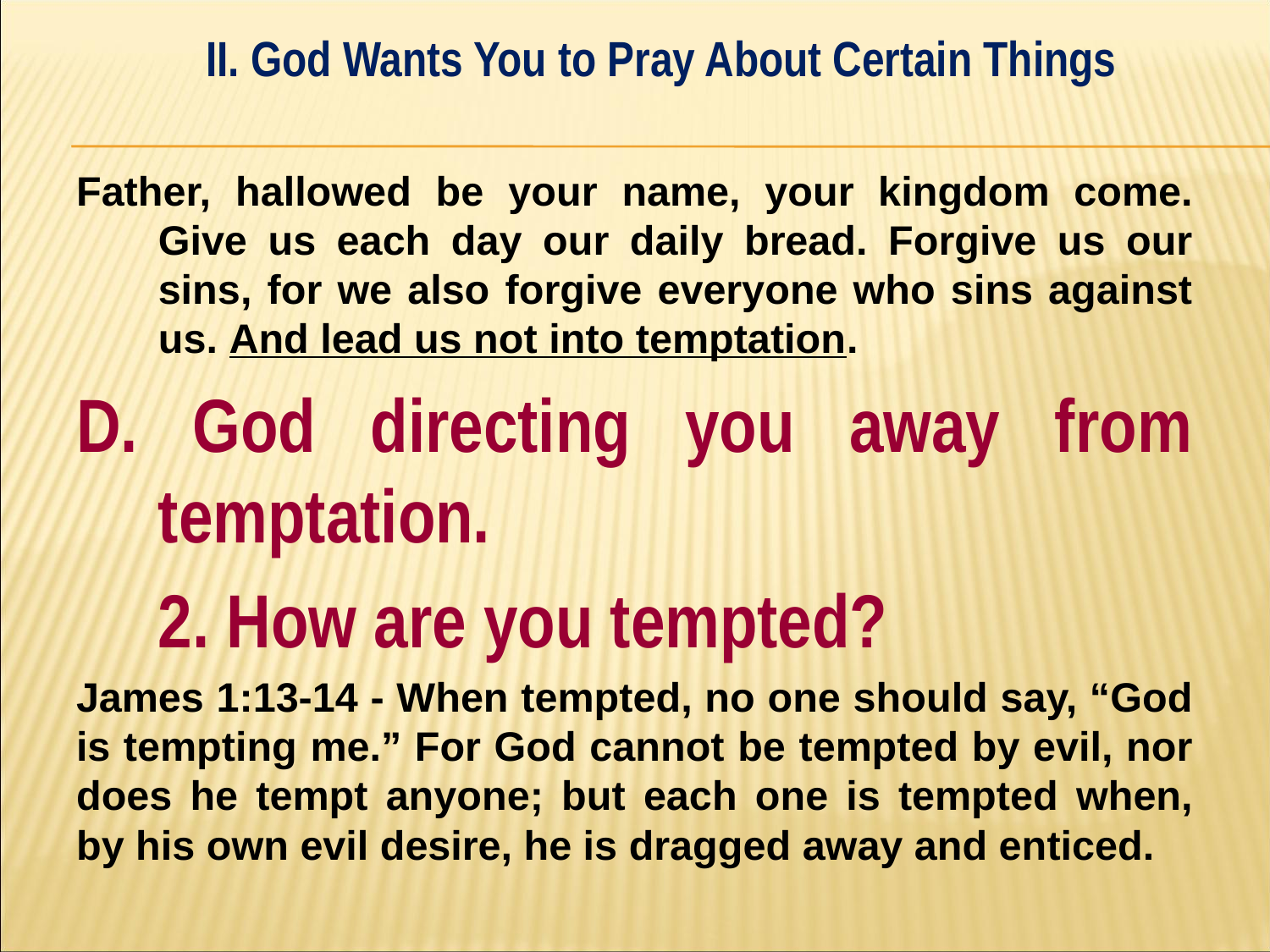

II. God Wants You to Pray About Certain Things
#
Father, hallowed be your name, your kingdom come. Give us each day our daily bread. Forgive us our sins, for we also forgive everyone who sins against us. And lead us not into temptation.
D. God directing you away from temptation.
	2. How are you tempted?
James 1:13-14 - When tempted, no one should say, “God is tempting me.” For God cannot be tempted by evil, nor does he tempt anyone; but each one is tempted when, by his own evil desire, he is dragged away and enticed.